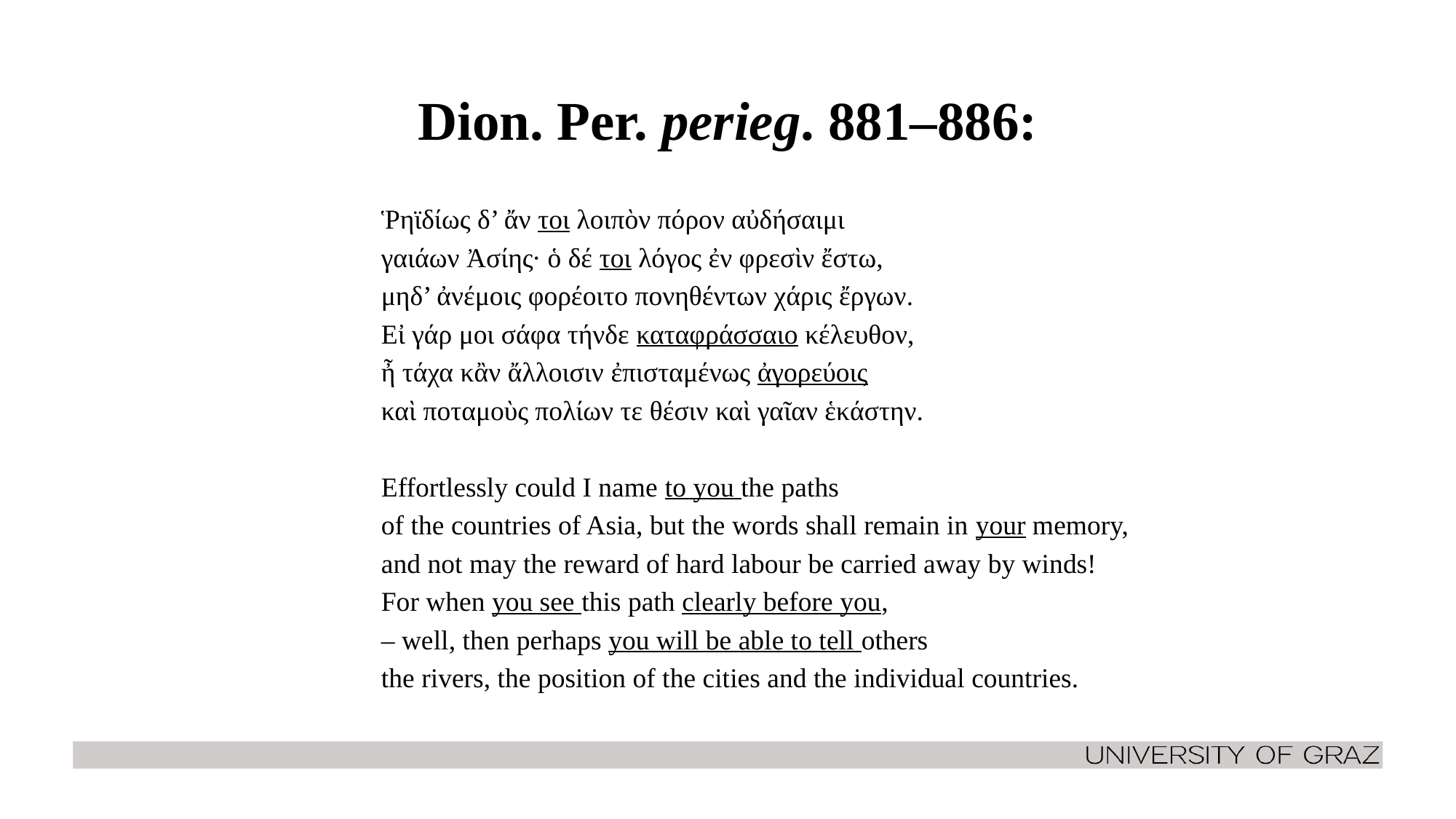

# Dion. Per. perieg. 881–886:
Ῥηϊδίως δ’ ἄν τοι λοιπὸν πόρον αὐδήσαιμι
γαιάων Ἀσίης· ὁ δέ τοι λόγος ἐν φρεσὶν ἔστω,
μηδ’ ἀνέμοις φορέοιτο πονηθέντων χάρις ἔργων.
Εἰ γάρ μοι σάφα τήνδε καταφράσσαιο κέλευθον,
ἦ τάχα κἂν ἄλλοισιν ἐπισταμένως ἀγορεύοις
καὶ ποταμοὺς πολίων τε θέσιν καὶ γαῖαν ἑκάστην.

Effortlessly could I name to you the paths
of the countries of Asia, but the words shall remain in your memory,
and not may the reward of hard labour be carried away by winds!
For when you see this path clearly before you,
– well, then perhaps you will be able to tell others
the rivers, the position of the cities and the individual countries.